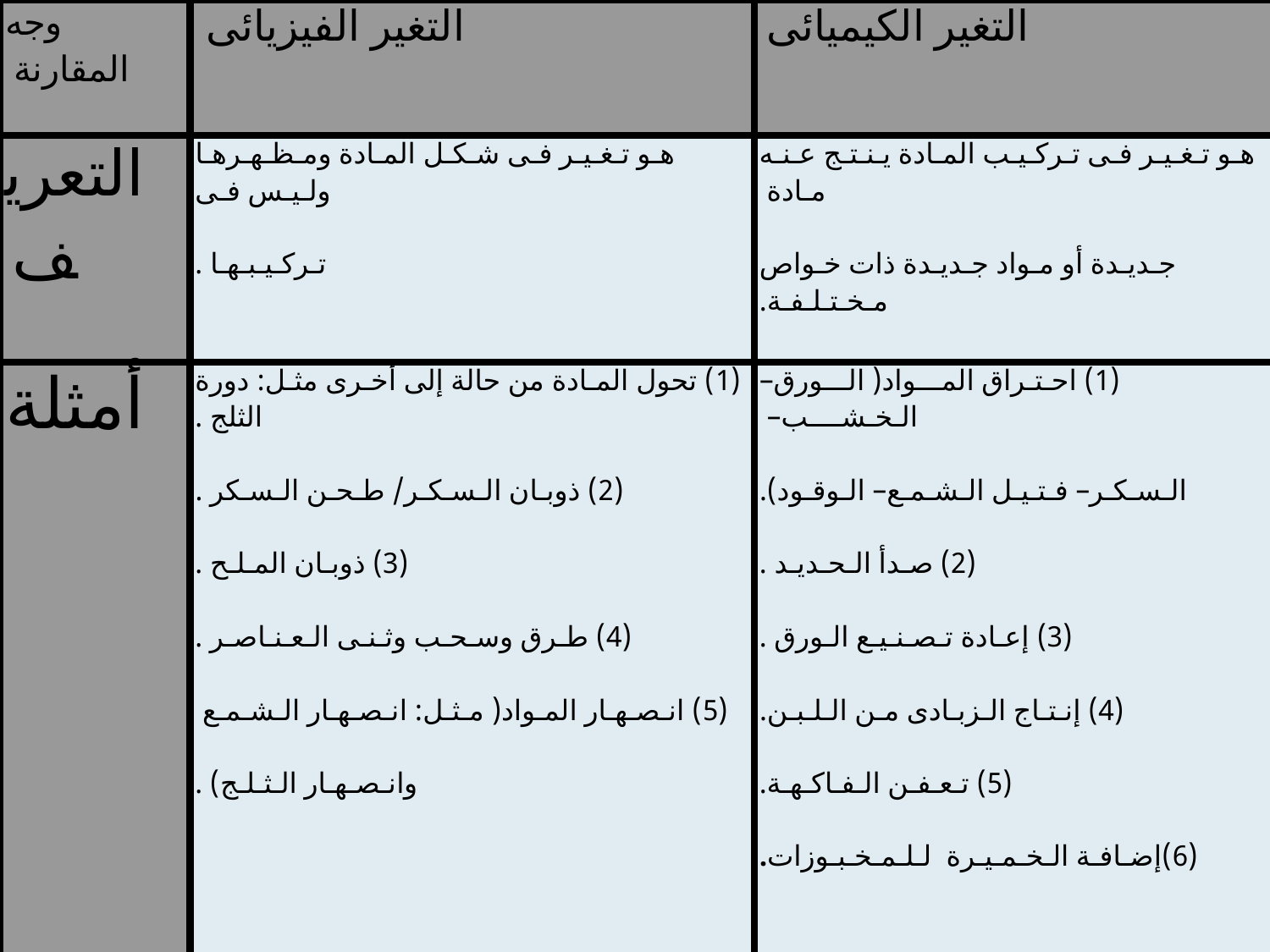

| وجه المقارنة | التغير الفيزيائى | التغير الكيميائى |
| --- | --- | --- |
| التعريف | هـو تـغـيـر فـى شـكـل المـادة ومـظـهـرهـا ولـيـس فـى تـركـيـبـهـا . | هـو تـغـيـر فـى تـركـيـب المـادة يـنـتـج عـنـه مـادة  جـديـدة أو مـواد جـديـدة ذات خـواص مـخـتـلـفـة. |
| أمثلة | (1) تحول المـادة من حالة إلى أخـرى مثـل: دورة الثلج . (2) ذوبـان الـسـكـر/ طـحـن الـسـكر . (3) ذوبـان المـلـح . (4) طـرق وسـحـب وثـنـى الـعـنـاصـر . (5) انـصـهـار المـواد( مـثـل: انـصـهـار الـشـمـع  وانـصـهـار الـثـلـج) . | (1) احـتـراق المـــواد( الـــورق– الـخـشــــب–  الـسـكـر– فـتـيـل الـشـمـع– الـوقـود). (2) صـدأ الـحـديـد . (3) إعـادة تـصـنـيـع الـورق . (4) إنـتـاج الـزبـادى مـن الـلـبـن. (5) تـعـفـن الـفـاكـهـة. (6)إضـافـة الـخـمـيـرة لـلـمـخـبـوزات. |